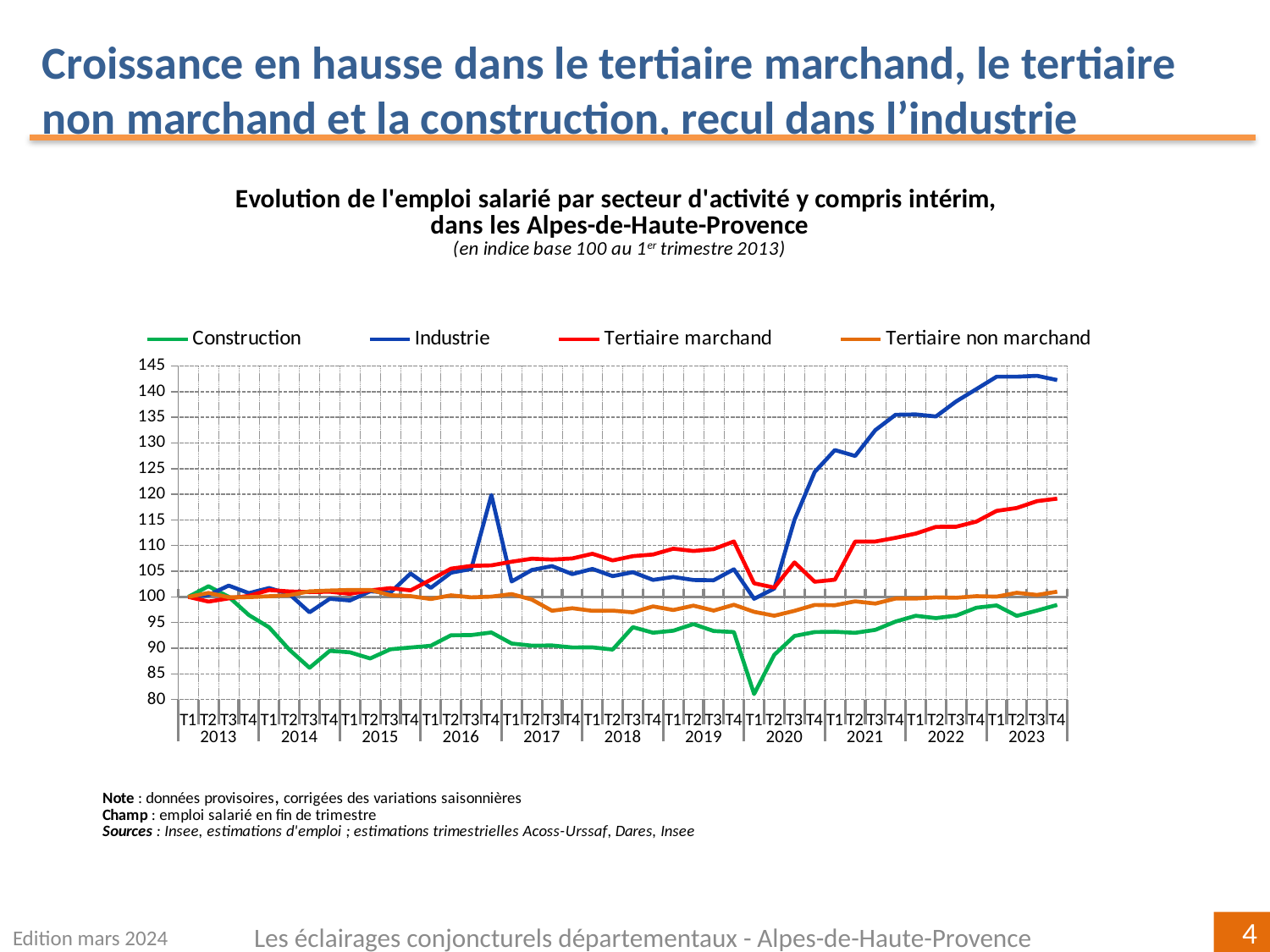

Croissance en hausse dans le tertiaire marchand, le tertiaire non marchand et la construction, recul dans l’industrie

### Chart

| Category | Construction  | Industrie  | Tertiaire marchand  | Tertiaire non marchand  |
|---|---|---|---|---|
| T1 | 100.0 | 100.0 | 100.0 | 100.0 |
| T2 | 102.07536461529953 | 100.357796527441 | 99.09230666341735 | 100.7736881691368 |
| T3 | 100.01696192444105 | 102.20549029940685 | 99.71262932711767 | 99.93056001376378 |
| T4 | 96.4609711022619 | 100.7380817465879 | 100.19569357562787 | 99.95946173822045 |
| T1 | 94.07287238955638 | 101.72628139408064 | 101.34063949629879 | 100.13026178705633 |
| T2 | 89.7128867037295 | 100.55149547829953 | 101.06035150394821 | 100.33532240369185 |
| T3 | 86.1911220939859 | 96.99225299056316 | 100.93532449358442 | 101.08475940832366 |
| T4 | 89.48687084150451 | 99.62980720829182 | 101.0081013997207 | 101.23733185397204 |
| T1 | 89.20504302721848 | 99.30575453313139 | 100.60362241673717 | 101.34611432474398 |
| T2 | 88.0102659873845 | 101.09239051471361 | 101.26443355516253 | 101.3685541840341 |
| T3 | 89.79003742706013 | 100.84484037719645 | 101.70425199636206 | 100.33309933961003 |
| T4 | 90.13690421227624 | 104.56389563803074 | 101.26460724427311 | 100.1475561534581 |
| T1 | 90.48332659093049 | 101.75613152339167 | 103.3415243625603 | 99.58334604531856 |
| T2 | 92.52437665779026 | 104.719848074017 | 105.50059773306899 | 100.30810344668161 |
| T3 | 92.56468128732281 | 105.44661502174242 | 106.03951233927785 | 99.91440498319963 |
| T4 | 93.07376069938755 | 119.84829893322464 | 106.14253039704154 | 100.05012998092685 |
| T1 | 90.91555420449647 | 102.997755529679 | 106.85420059806063 | 100.54547841575707 |
| T2 | 90.49832784230415 | 105.2443241478894 | 107.44062499863072 | 99.47713064055529 |
| T3 | 90.54252129386634 | 106.00338141473841 | 107.27912410429583 | 97.30213670511559 |
| T4 | 90.15366563514323 | 104.43825767418777 | 107.4919450276457 | 97.79039077131061 |
| T1 | 90.16818068856911 | 105.45284176967537 | 108.4023753001018 | 97.2899841042748 |
| T2 | 89.74074169509073 | 104.04171952463508 | 107.11553225764605 | 97.32874900513939 |
| T3 | 94.10251836745213 | 104.81799922773793 | 107.93760254963533 | 96.9977384657434 |
| T4 | 93.02491008394834 | 103.31159643432059 | 108.25511028224157 | 98.15308951774159 |
| T1 | 93.40754559803966 | 103.88987635237734 | 109.3926605817956 | 97.44602271023753 |
| T2 | 94.71100106504133 | 103.29747187638532 | 108.93808450738985 | 98.29844599837139 |
| T3 | 93.35811301248425 | 103.24093361859477 | 109.30929912175546 | 97.33775426390152 |
| T4 | 93.15344790528917 | 105.38221753127424 | 110.80336639724115 | 98.46052448270477 |
| T1 | 81.06157167485193 | 99.63057137379124 | 102.64858265489303 | 97.09566921990337 |
| T2 | 88.71497287226254 | 101.62465758171611 | 101.81195817848977 | 96.33010151516305 |
| T3 | 92.3862916000423 | 115.02152618279374 | 106.72466844176454 | 97.28406426124458 |
| T4 | 93.15146402181202 | 124.33976005266796 | 102.95529134153452 | 98.43678597239743 |
| T1 | 93.20609719235145 | 128.6061220581133 | 103.34808378303784 | 98.37800740978952 |
| T2 | 93.00268200079333 | 127.45658101200794 | 110.77988880878691 | 99.13740861002303 |
| T3 | 93.57670687757313 | 132.49829568052715 | 110.79091441185598 | 98.70182524452235 |
| T4 | 95.19198081540732 | 135.48089762721514 | 111.50785510818666 | 99.68139083444619 |
| T1 | 96.32467152825372 | 135.55223988966145 | 112.33490753606554 | 99.67933053909445 |
| T2 | 95.86349704230666 | 135.1490777933492 | 113.64696982760914 | 99.91365232608256 |
| T3 | 96.36435084696888 | 138.09654534905167 | 113.67301915247315 | 99.84164817654477 |
| T4 | 97.89075271506543 | 140.49101445933644 | 114.68005868651305 | 100.14378720257238 |
| T1 | 98.34272774980184 | 142.90415571297186 | 116.7628384322218 | 100.0557908637408 |
| T2 | 96.3035834090843 | 142.89748849945144 | 117.31982181097649 | 100.80273098929813 |
| T3 | 97.33638627684681 | 143.07697931432418 | 118.6630666629979 | 100.38109251627397 |
| T4 | 98.43891254580426 | 142.24782417274332 | 119.14229638427139 | 101.01983463767812 |
Edition mars 2024
Les éclairages conjoncturels départementaux - Alpes-de-Haute-Provence
4